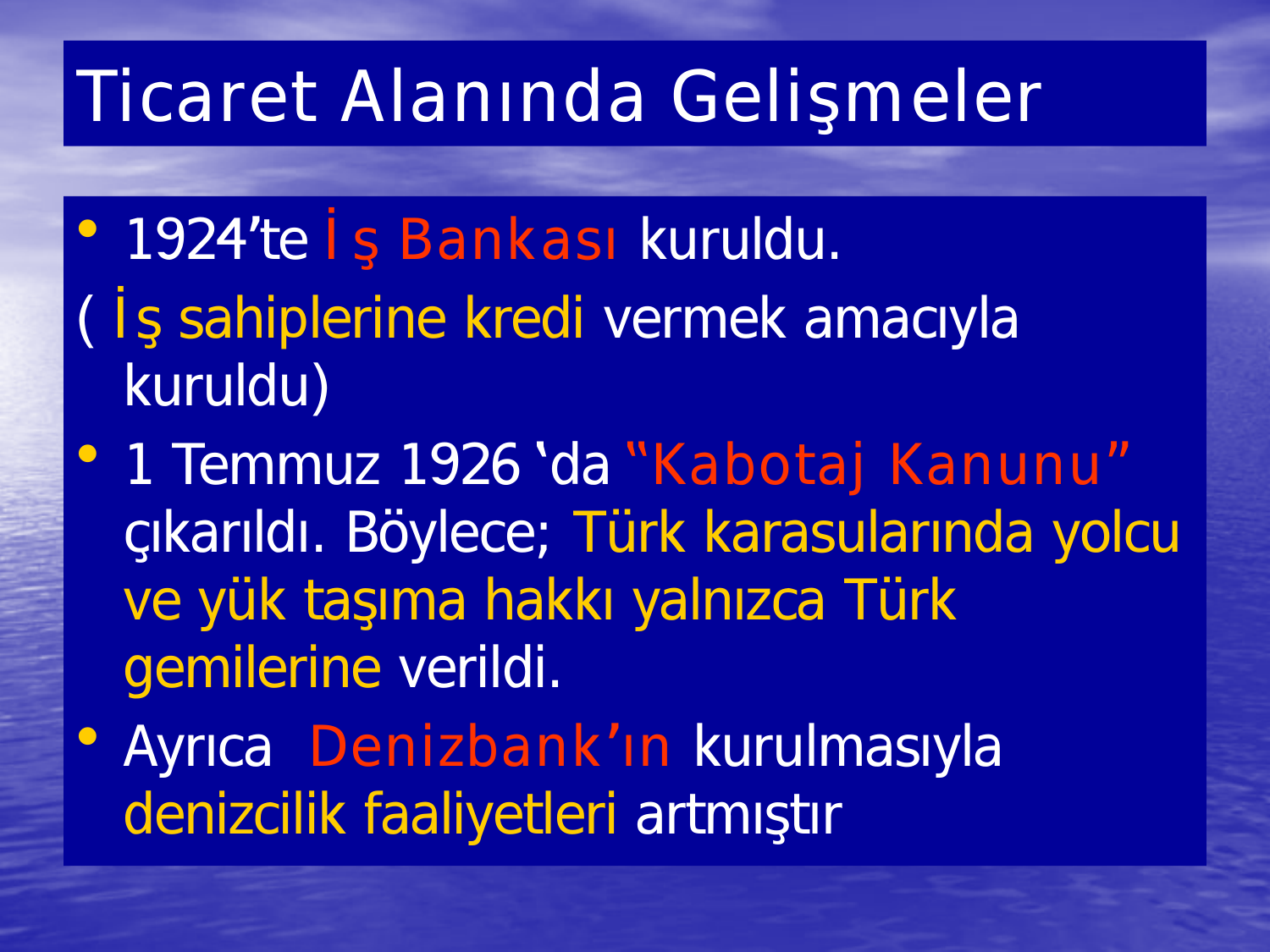

# Ticaret Alanında Gelişmeler
1924’te İş Bankası kuruldu.
( İş sahiplerine kredi vermek amacıyla kuruldu)
1 Temmuz 1926 ‘da “Kabotaj Kanunu” çıkarıldı. Böylece; Türk karasularında yolcu ve yük taşıma hakkı yalnızca Türk gemilerine verildi.
Ayrıca  Denizbank’ın kurulmasıyla denizcilik faaliyetleri artmıştır